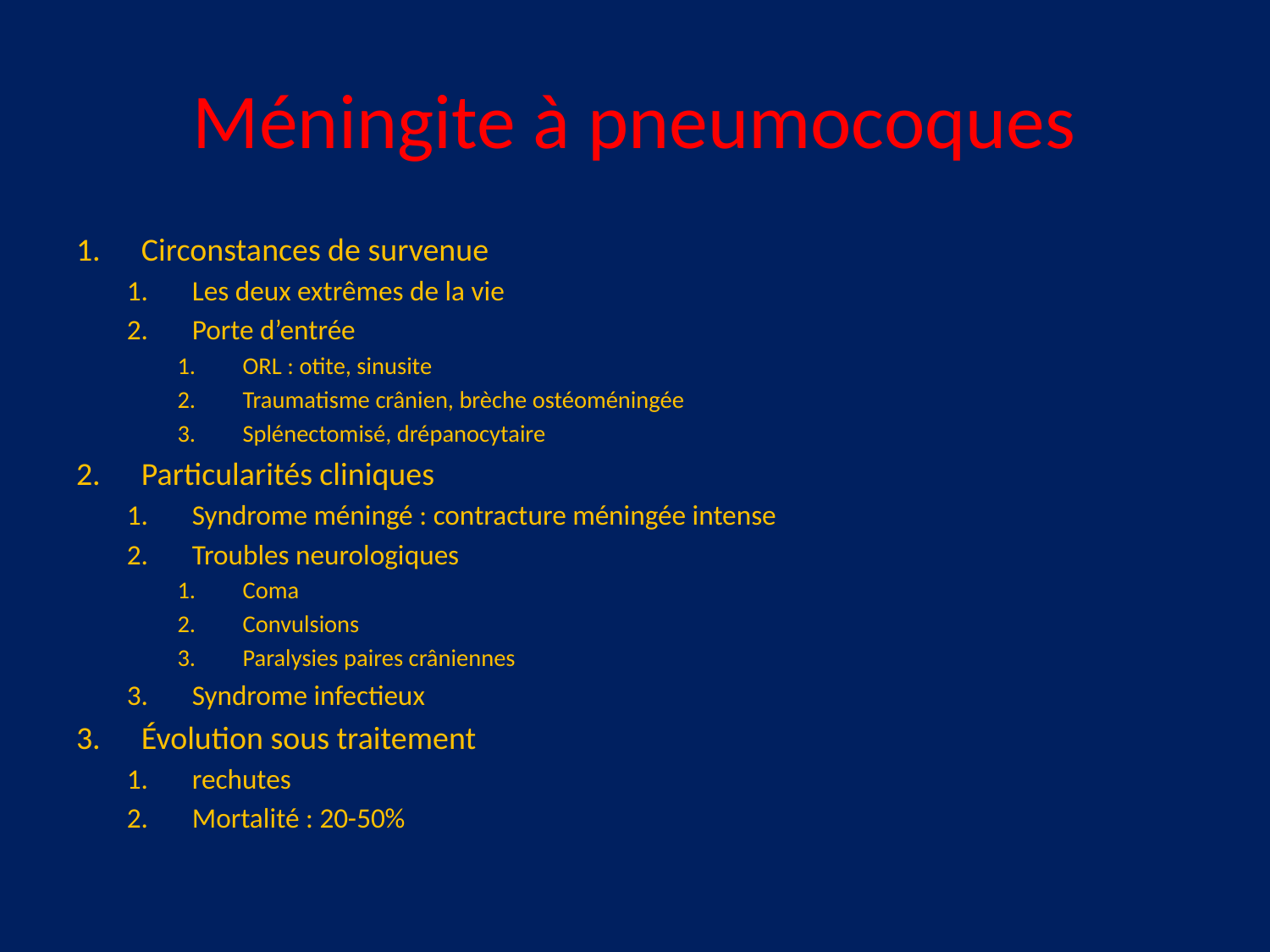

# Méningite à pneumocoques
Circonstances de survenue
Les deux extrêmes de la vie
Porte d’entrée
ORL : otite, sinusite
Traumatisme crânien, brèche ostéoméningée
Splénectomisé, drépanocytaire
Particularités cliniques
Syndrome méningé : contracture méningée intense
Troubles neurologiques
Coma
Convulsions
Paralysies paires crâniennes
Syndrome infectieux
Évolution sous traitement
rechutes
Mortalité : 20-50%